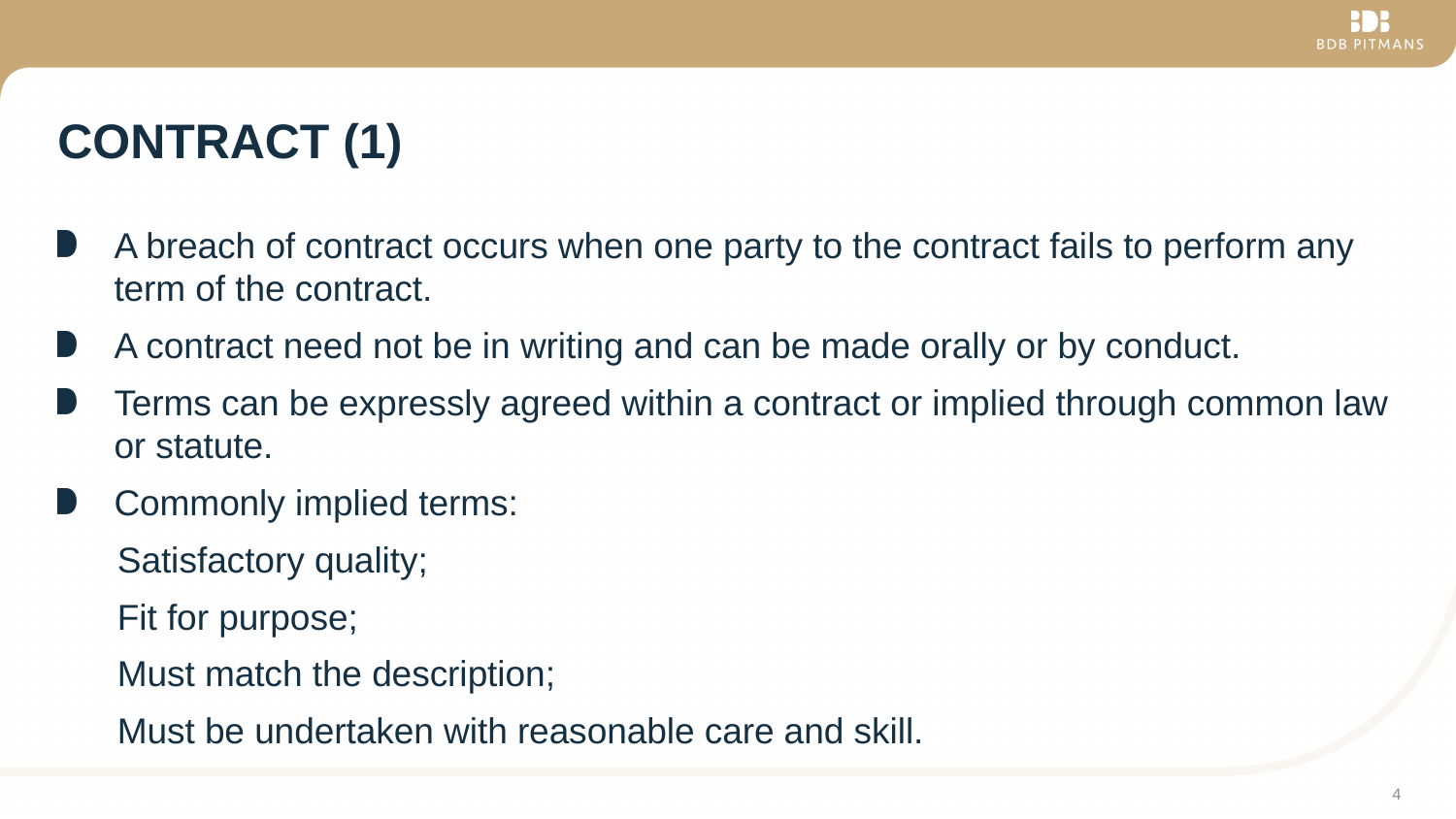

# CONTRACT (1)
A breach of contract occurs when one party to the contract fails to perform any term of the contract.
A contract need not be in writing and can be made orally or by conduct.
Terms can be expressly agreed within a contract or implied through common law or statute.
Commonly implied terms:
      Satisfactory quality;
      Fit for purpose;
      Must match the description;
      Must be undertaken with reasonable care and skill.
4